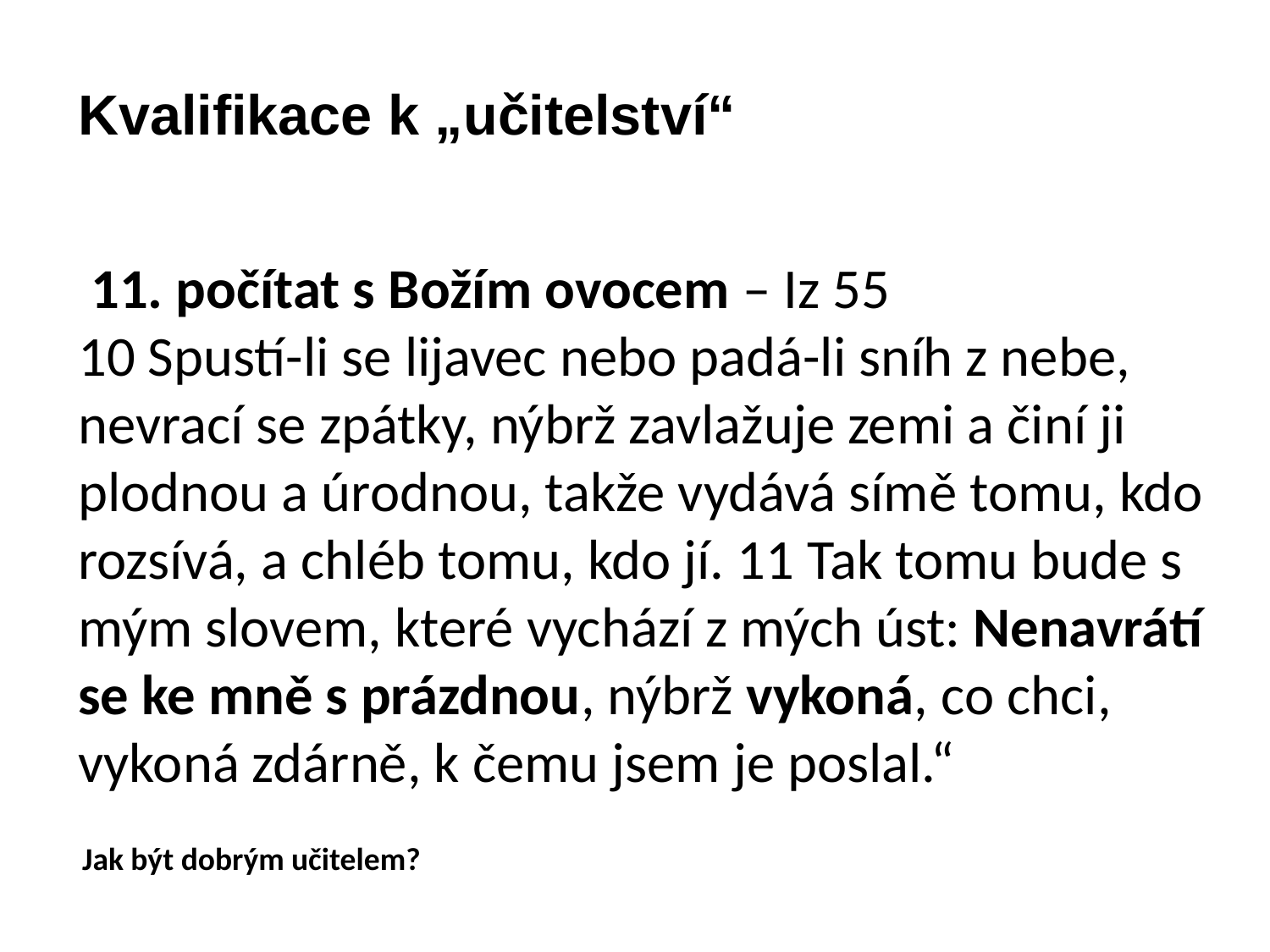

# Kvalifikace k „učitelství“ 11. počítat s Božím ovocem – Iz 55 10 Spustí-li se lijavec nebo padá-li sníh z nebe, nevrací se zpátky, nýbrž zavlažuje zemi a činí ji plodnou a úrodnou, takže vydává símě tomu, kdo rozsívá, a chléb tomu, kdo jí. 11 Tak tomu bude s mým slovem, které vychází z mých úst: Nenavrátí se ke mně s prázdnou, nýbrž vykoná, co chci, vykoná zdárně, k čemu jsem je poslal.“
Jak být dobrým učitelem?